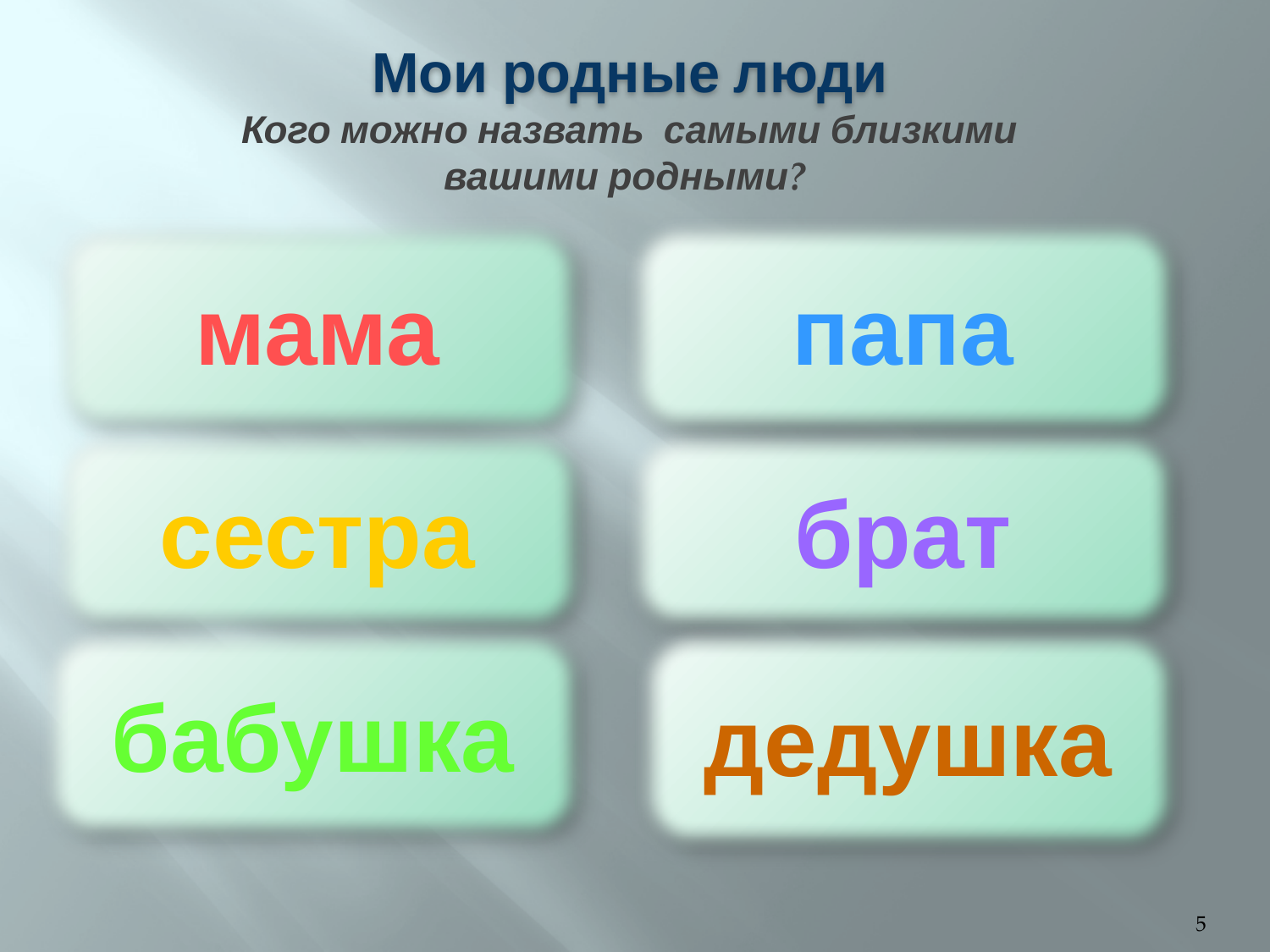

Мои родные люди
Кого можно назвать  самыми близкими
вашими родными?
мама
папа
сестра
брат
бабушка
дедушка
5